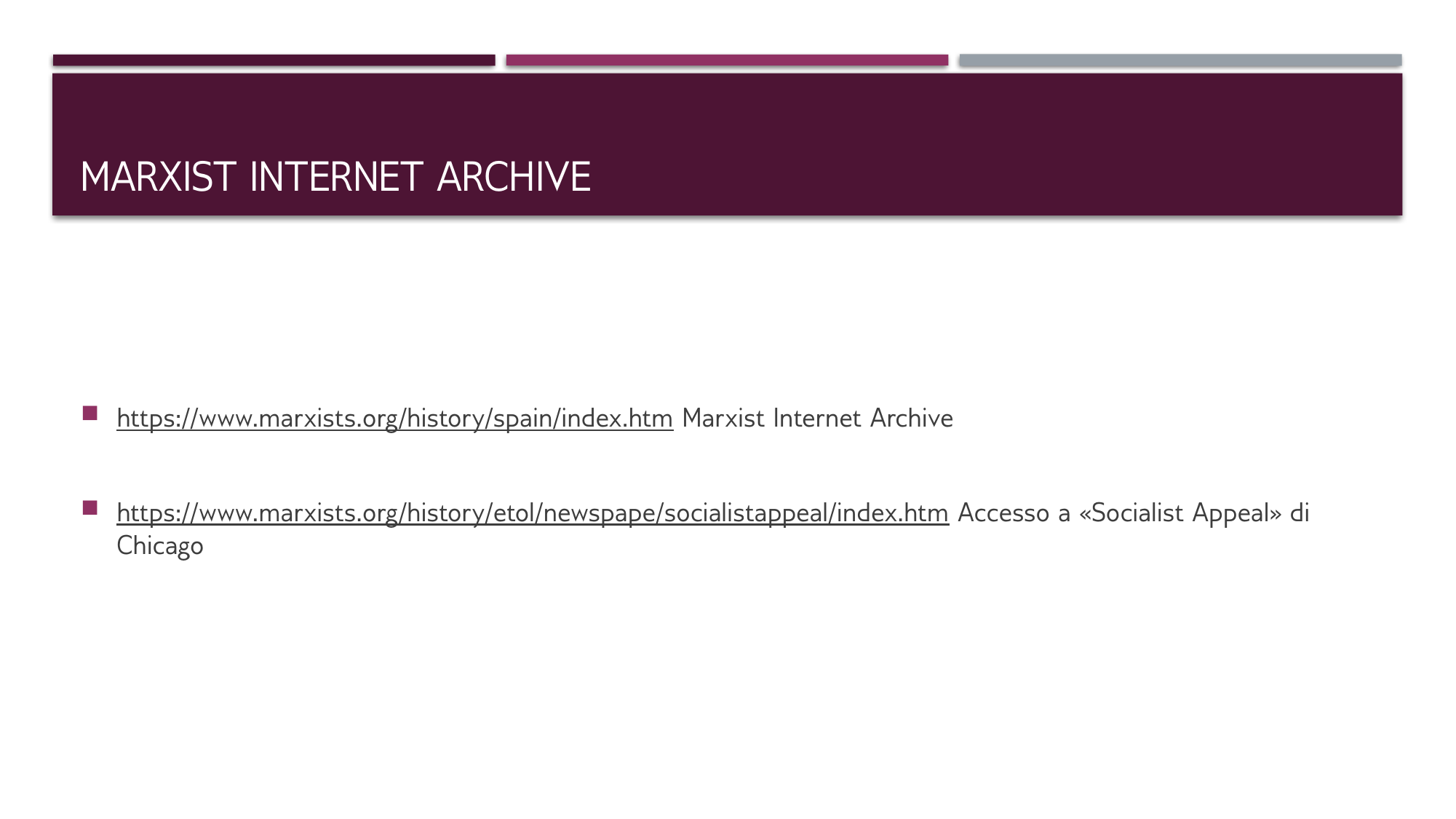

# Marxist internet archive
https://www.marxists.org/history/spain/index.htm Marxist Internet Archive

https://www.marxists.org/history/etol/newspape/socialistappeal/index.htm Accesso a «Socialist Appeal» di Chicago